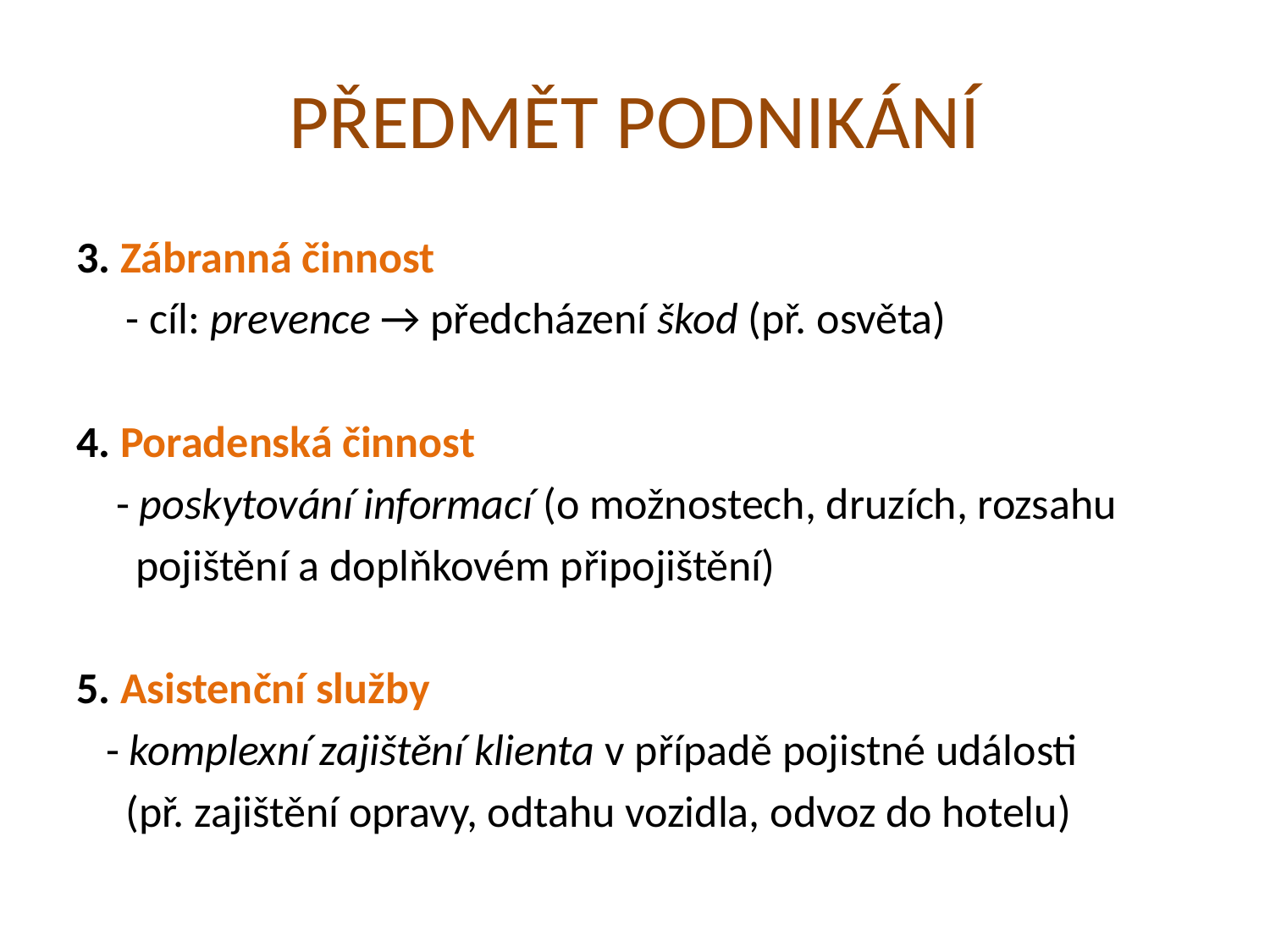

# PŘEDMĚT PODNIKÁNÍ
3. Zábranná činnost
     - cíl: prevence → předcházení škod (př. osvěta)

4. Poradenská činnost
    - poskytování informací (o možnostech, druzích, rozsahu
      pojištění a doplňkovém připojištění)

5. Asistenční služby
   - komplexní zajištění klienta v případě pojistné události
     (př. zajištění opravy, odtahu vozidla, odvoz do hotelu)